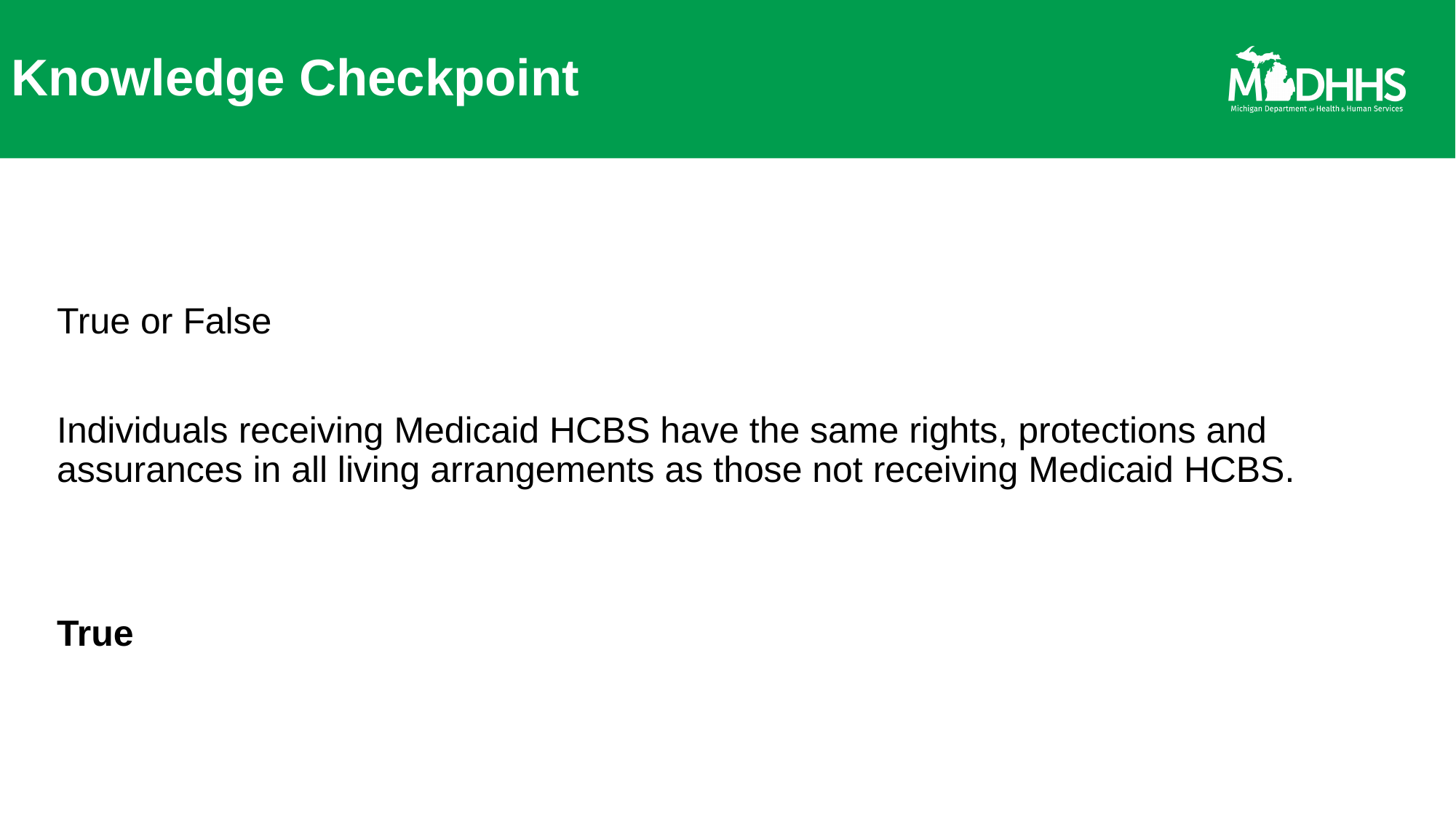

# Knowledge Checkpoint

True or False

Individuals receiving Medicaid HCBS have the same rights, protections and assurances in all living arrangements as those not receiving Medicaid HCBS.

True